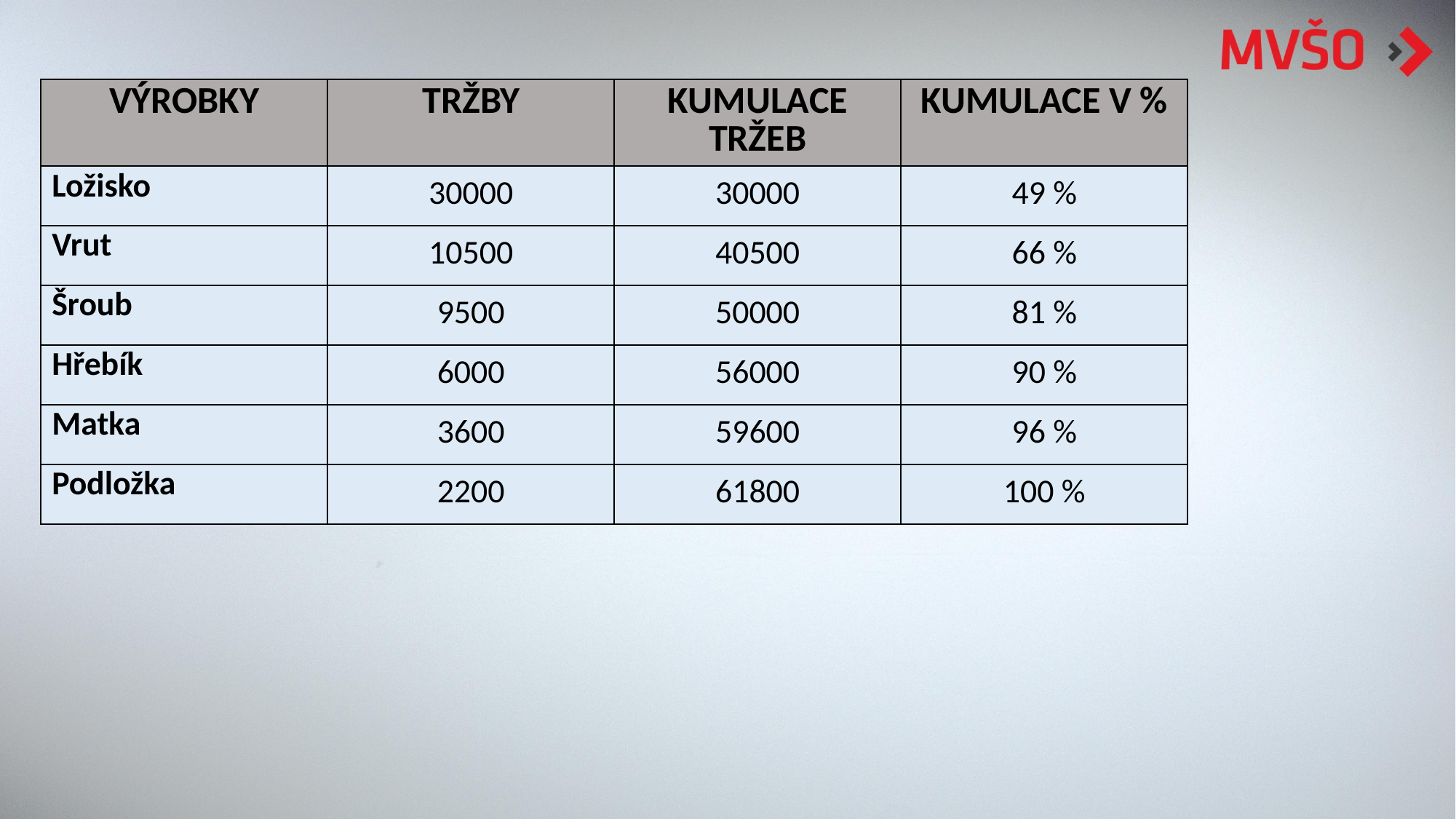

| VÝROBKY | TRŽBY | KUMULACE TRŽEB | KUMULACE V % |
| --- | --- | --- | --- |
| Ložisko | 30000 | 30000 | 49 % |
| Vrut | 10500 | 40500 | 66 % |
| Šroub | 9500 | 50000 | 81 % |
| Hřebík | 6000 | 56000 | 90 % |
| Matka | 3600 | 59600 | 96 % |
| Podložka | 2200 | 61800 | 100 % |